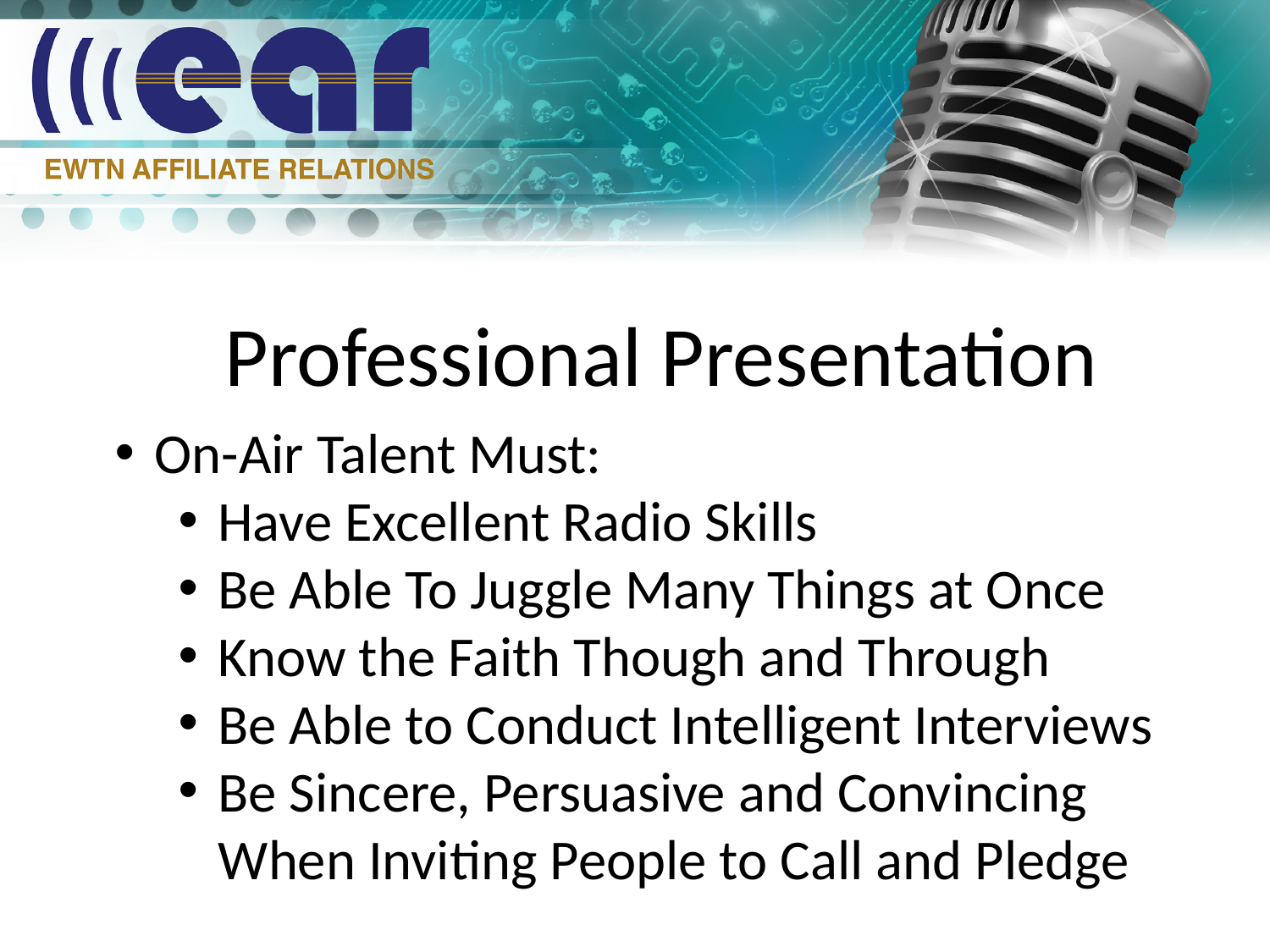

Professional Presentation
On-Air Talent Must:
Have Excellent Radio Skills
Be Able To Juggle Many Things at Once
Know the Faith Though and Through
Be Able to Conduct Intelligent Interviews
Be Sincere, Persuasive and Convincing When Inviting People to Call and Pledge